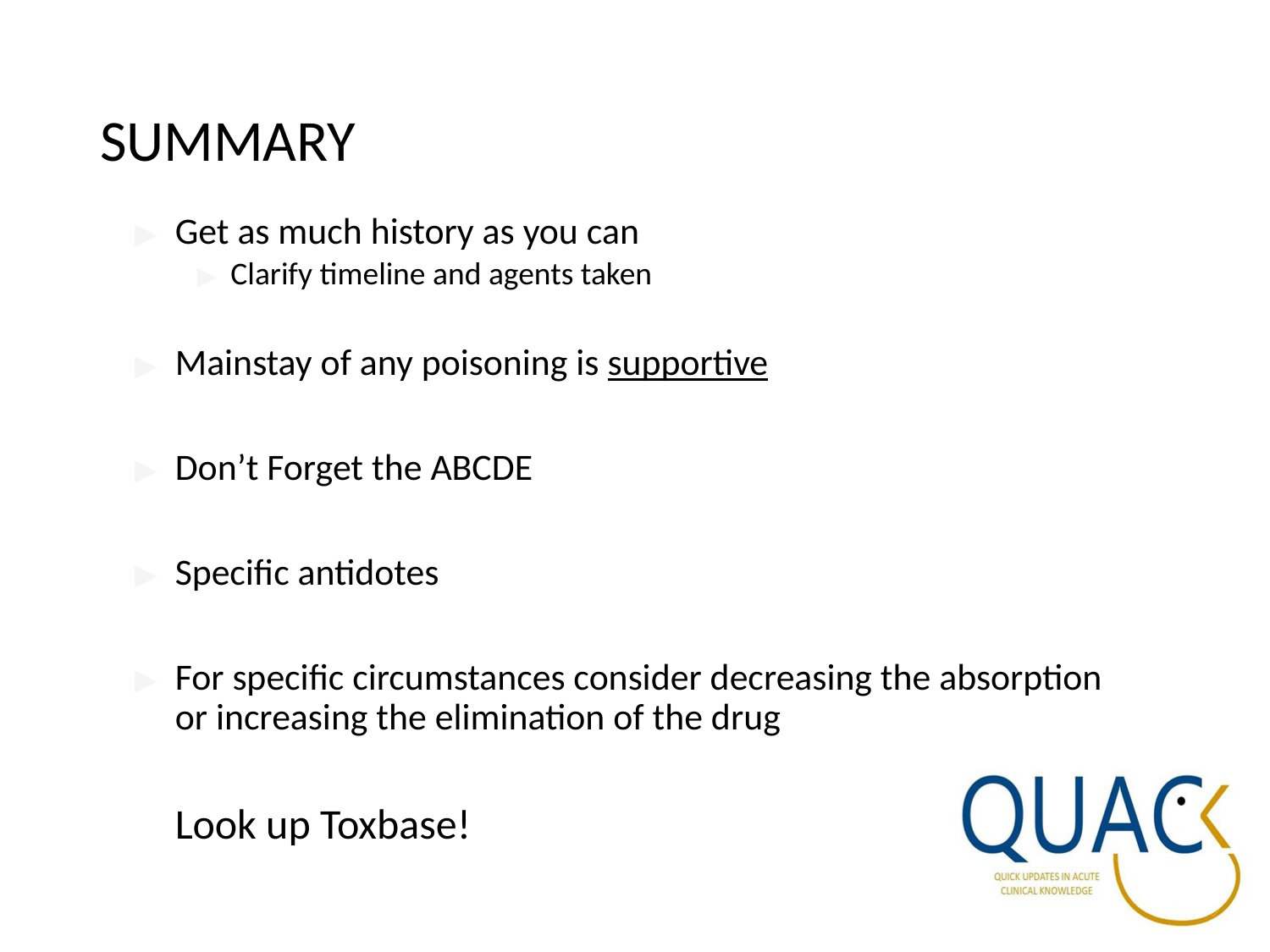

# SUMMARY
Get as much history as you can
Clarify timeline and agents taken

Mainstay of any poisoning is supportive

Don’t Forget the ABCDE

Specific antidotes

For specific circumstances consider decreasing the absorption or increasing the elimination of the drug

     Look up Toxbase!